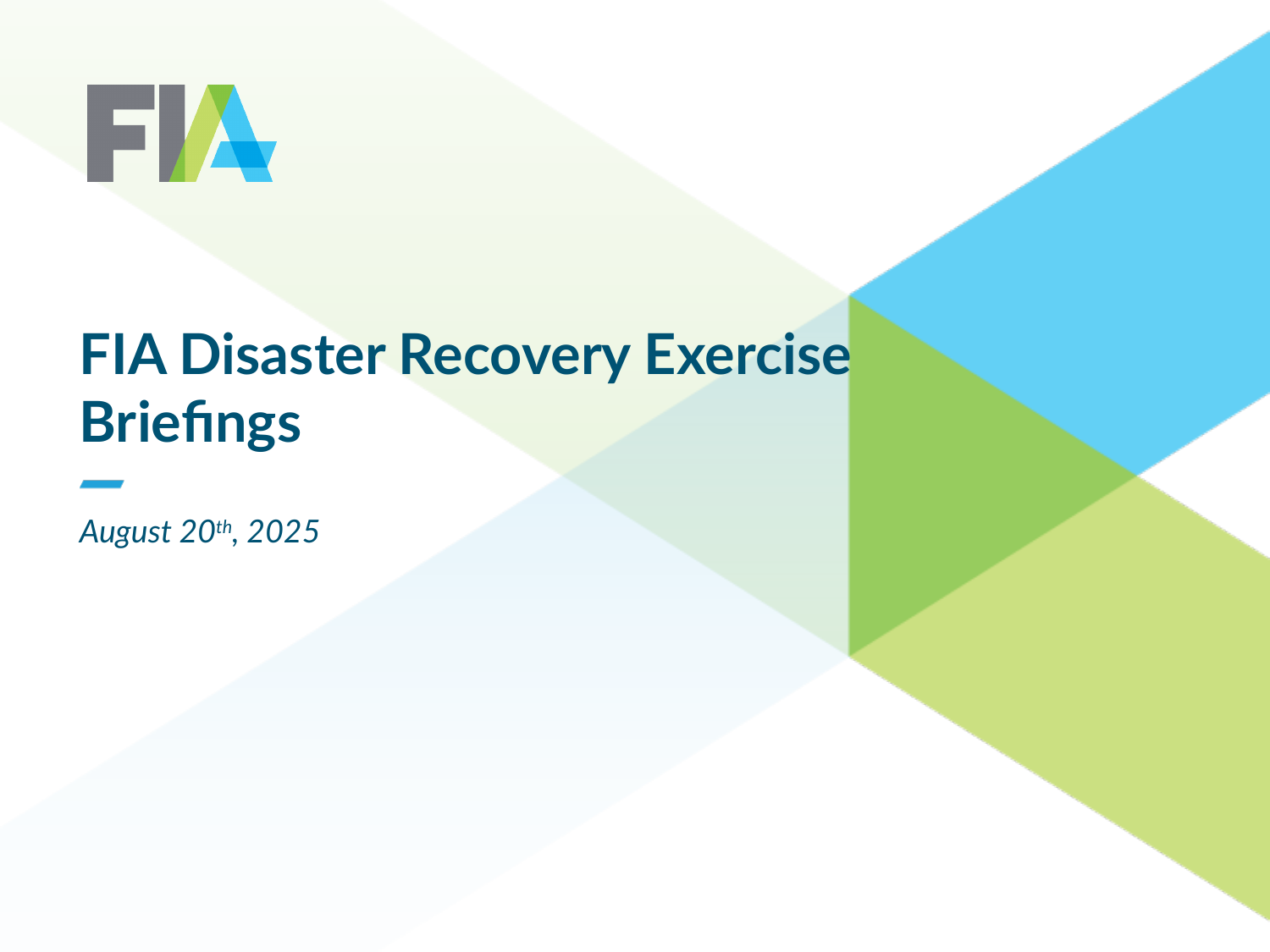

# FIA Disaster Recovery Exercise Briefings
August 20th, 2025